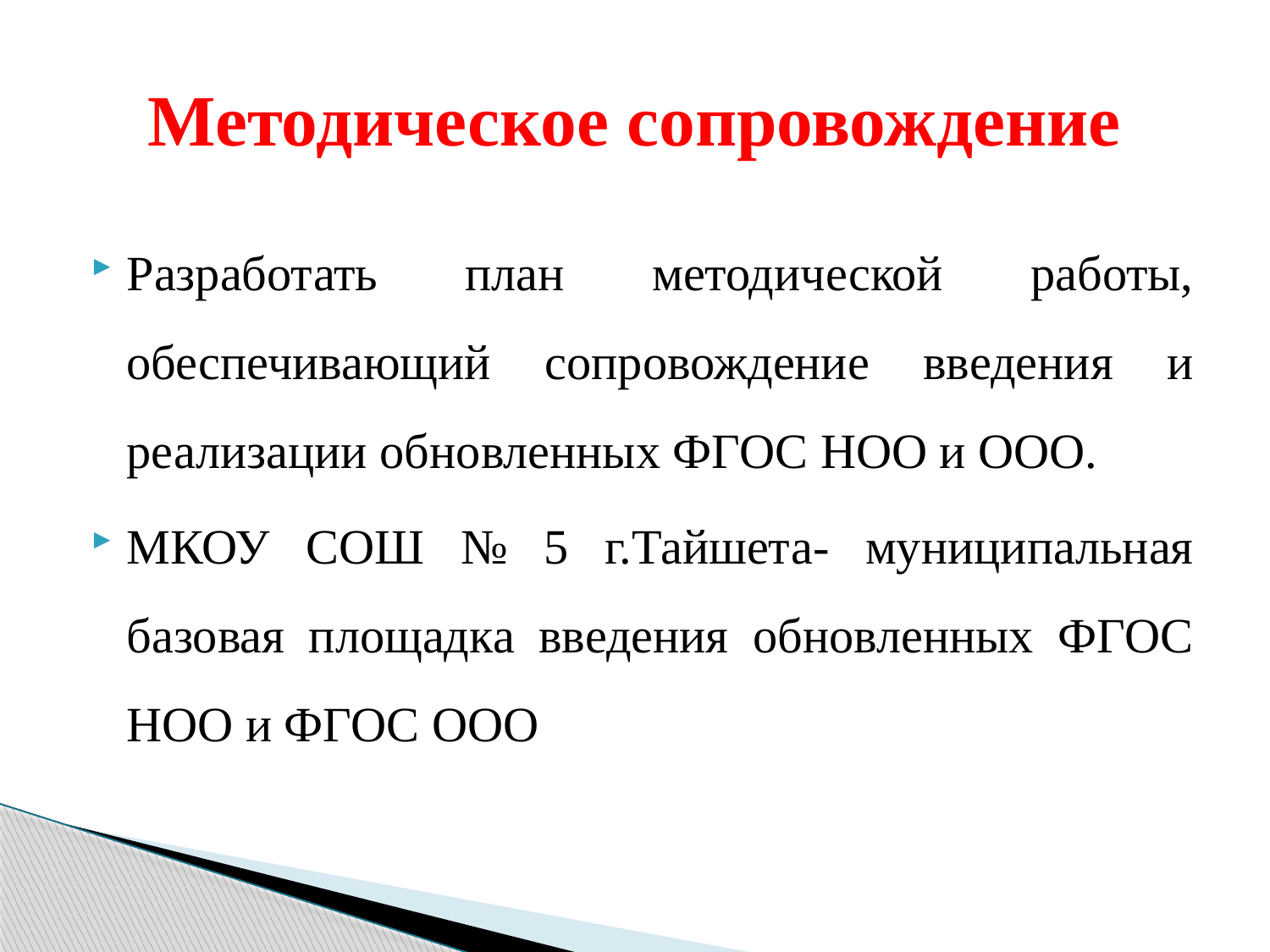

# Методическое сопровождение
Разработать план методической работы, обеспечивающий сопровождение введения и реализации обновленных ФГОС НОО и ООО.
МКОУ СОШ № 5 г.Тайшета- муниципальная базовая площадка введения обновленных ФГОС НОО и ФГОС ООО